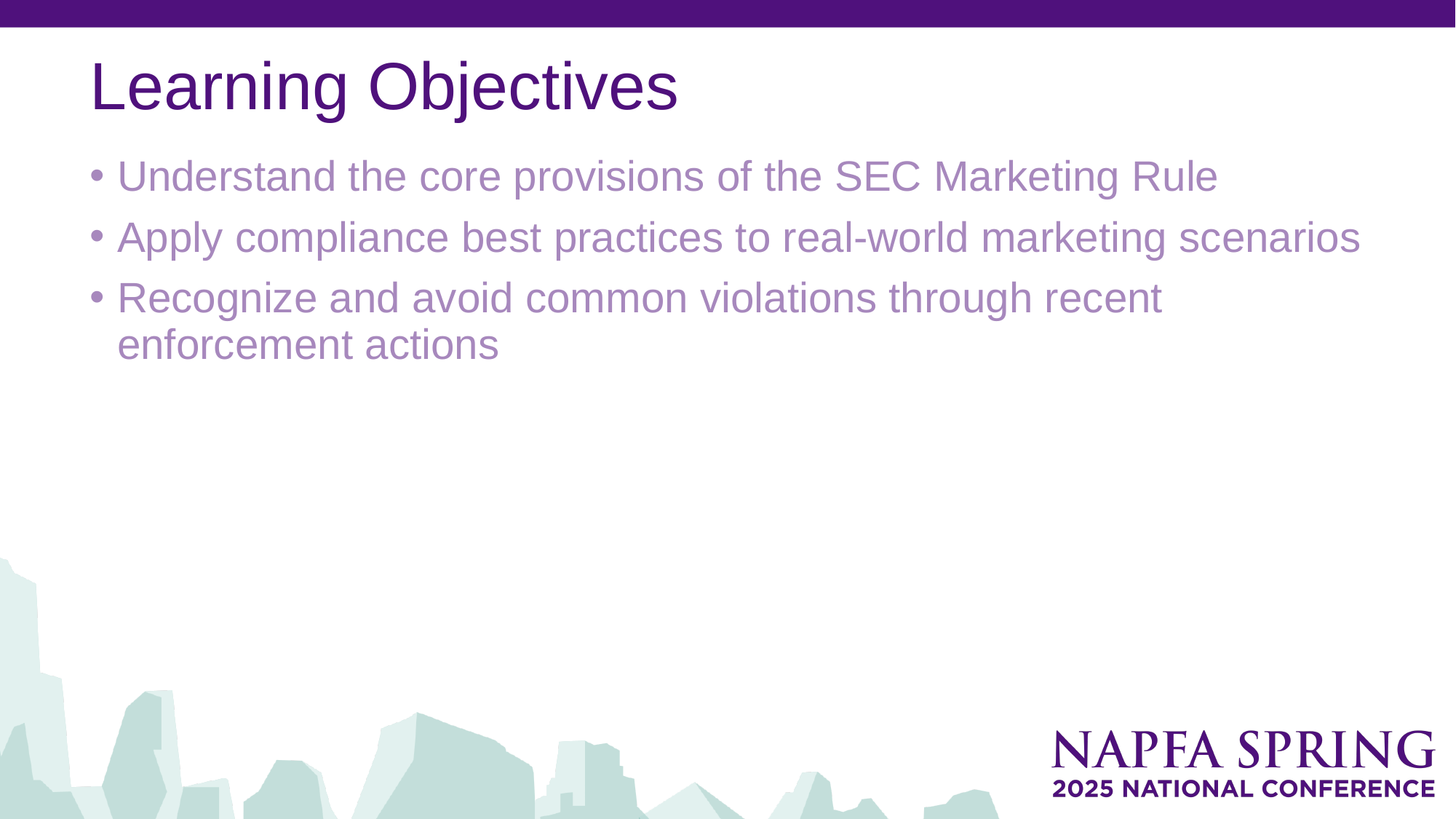

# Learning Objectives
Understand the core provisions of the SEC Marketing Rule
Apply compliance best practices to real-world marketing scenarios
Recognize and avoid common violations through recent enforcement actions